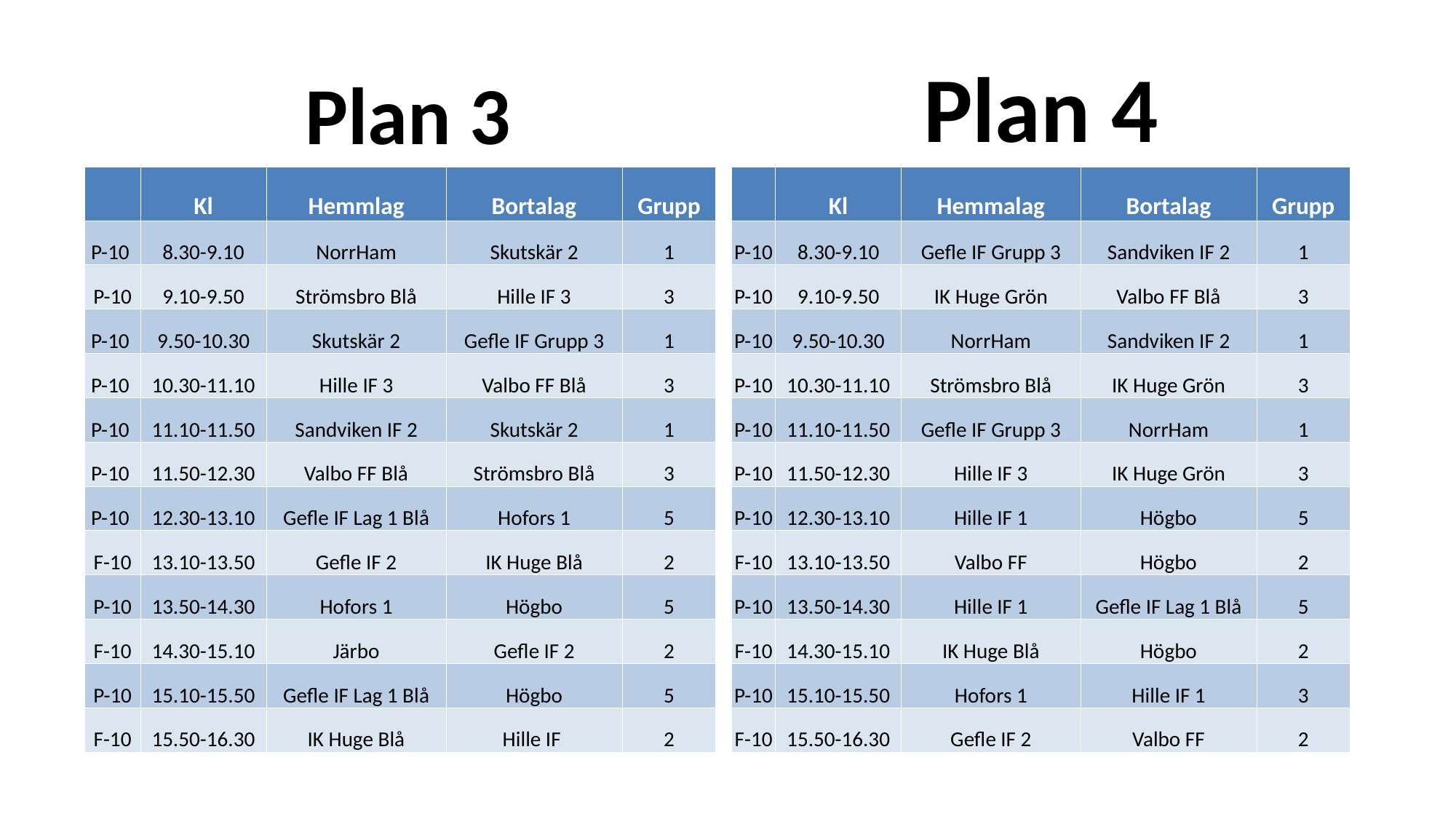

Plan 3
Plan 4
|  | Kl | Hemmlag | Bortalag | Grupp |
| --- | --- | --- | --- | --- |
| P-10 | 8.30-9.10 | NorrHam | Skutskär 2 | 1 |
| P-10 | 9.10-9.50 | Strömsbro Blå | Hille IF 3 | 3 |
| P-10 | 9.50-10.30 | Skutskär 2 | Gefle IF Grupp 3 | 1 |
| P-10 | 10.30-11.10 | Hille IF 3 | Valbo FF Blå | 3 |
| P-10 | 11.10-11.50 | Sandviken IF 2 | Skutskär 2 | 1 |
| P-10 | 11.50-12.30 | Valbo FF Blå | Strömsbro Blå | 3 |
| P-10 | 12.30-13.10 | Gefle IF Lag 1 Blå | Hofors 1 | 5 |
| F-10 | 13.10-13.50 | Gefle IF 2 | IK Huge Blå | 2 |
| P-10 | 13.50-14.30 | Hofors 1 | Högbo | 5 |
| F-10 | 14.30-15.10 | Järbo | Gefle IF 2 | 2 |
| P-10 | 15.10-15.50 | Gefle IF Lag 1 Blå | Högbo | 5 |
| F-10 | 15.50-16.30 | IK Huge Blå | Hille IF | 2 |
|  | Kl | Hemmalag | Bortalag | Grupp |
| --- | --- | --- | --- | --- |
| P-10 | 8.30-9.10 | Gefle IF Grupp 3 | Sandviken IF 2 | 1 |
| P-10 | 9.10-9.50 | IK Huge Grön | Valbo FF Blå | 3 |
| P-10 | 9.50-10.30 | NorrHam | Sandviken IF 2 | 1 |
| P-10 | 10.30-11.10 | Strömsbro Blå | IK Huge Grön | 3 |
| P-10 | 11.10-11.50 | Gefle IF Grupp 3 | NorrHam | 1 |
| P-10 | 11.50-12.30 | Hille IF 3 | IK Huge Grön | 3 |
| P-10 | 12.30-13.10 | Hille IF 1 | Högbo | 5 |
| F-10 | 13.10-13.50 | Valbo FF | Högbo | 2 |
| P-10 | 13.50-14.30 | Hille IF 1 | Gefle IF Lag 1 Blå | 5 |
| F-10 | 14.30-15.10 | IK Huge Blå | Högbo | 2 |
| P-10 | 15.10-15.50 | Hofors 1 | Hille IF 1 | 3 |
| F-10 | 15.50-16.30 | Gefle IF 2 | Valbo FF | 2 |